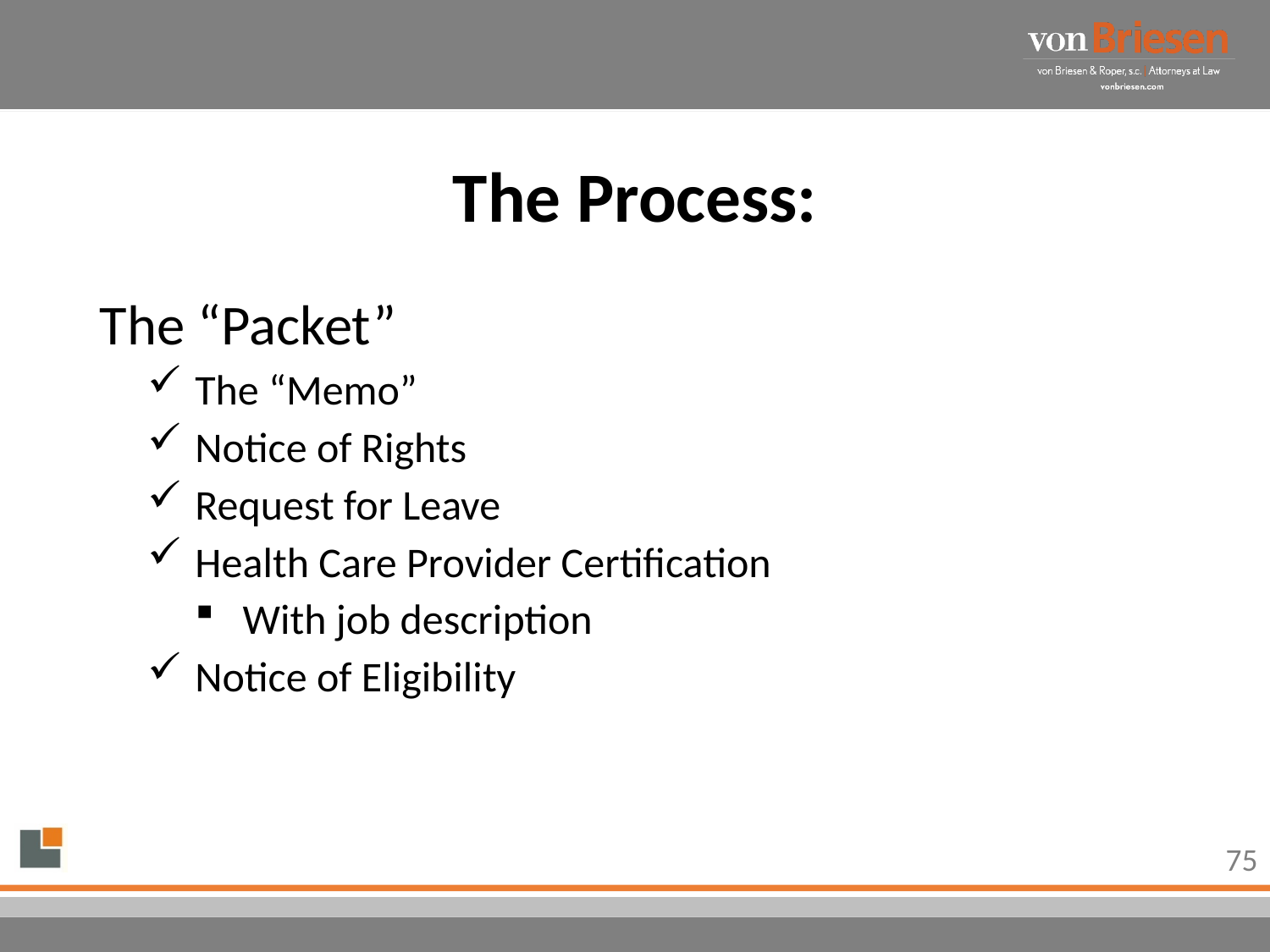

# The Process:
The “Packet”
The “Memo”
Notice of Rights
Request for Leave
Health Care Provider Certification
With job description
Notice of Eligibility
75